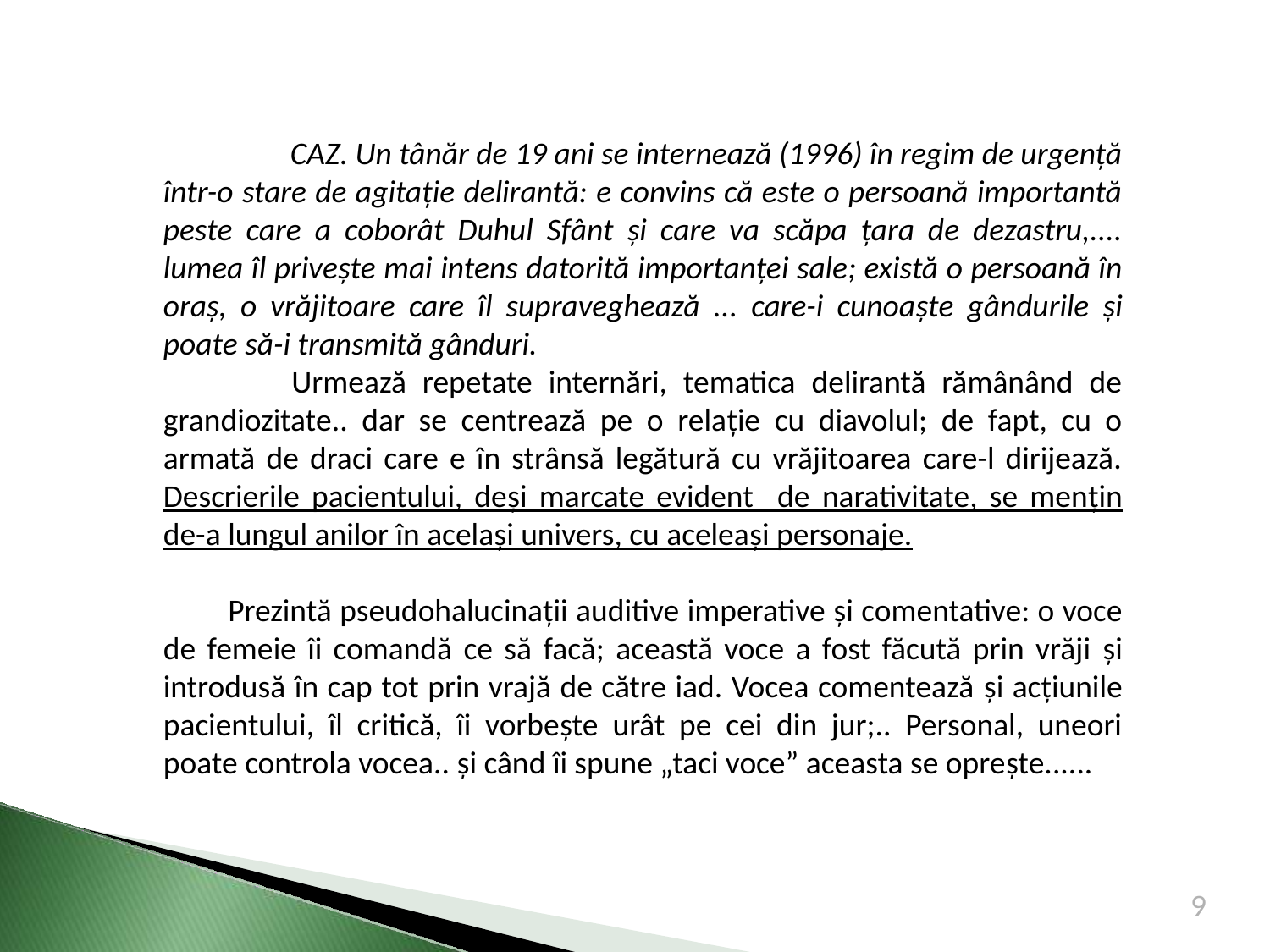

CAZ. Un tânăr de 19 ani se internează (1996) în regim de urgenţă într-o stare de agitaţie delirantă: e convins că este o persoană importantă peste care a coborât Duhul Sfânt şi care va scăpa ţara de dezastru,.... lumea îl priveşte mai intens datorită importanţei sale; există o persoană în oraş, o vrăjitoare care îl supraveghează ... care-i cunoaşte gândurile şi poate să-i transmită gânduri.
        Urmează repetate internări, tematica delirantă rămânând de grandiozitate.. dar se centrează pe o relaţie cu diavolul; de fapt, cu o armată de draci care e în strânsă legătură cu vrăjitoarea care-l dirijează. Descrierile pacientului, deşi marcate evident  de narativitate, se menţin de-a lungul anilor în acelaşi univers, cu aceleaşi personaje.

        Prezintă pseudohalucinaţii auditive imperative şi comentative: o voce de femeie îi comandă ce să facă; această voce a fost făcută prin vrăji şi introdusă în cap tot prin vrajă de către iad. Vocea comentează şi acţiunile pacientului, îl critică, îi vorbeşte urât pe cei din jur;.. Personal, uneori poate controla vocea.. şi când îi spune „taci voce” aceasta se opreşte......

9